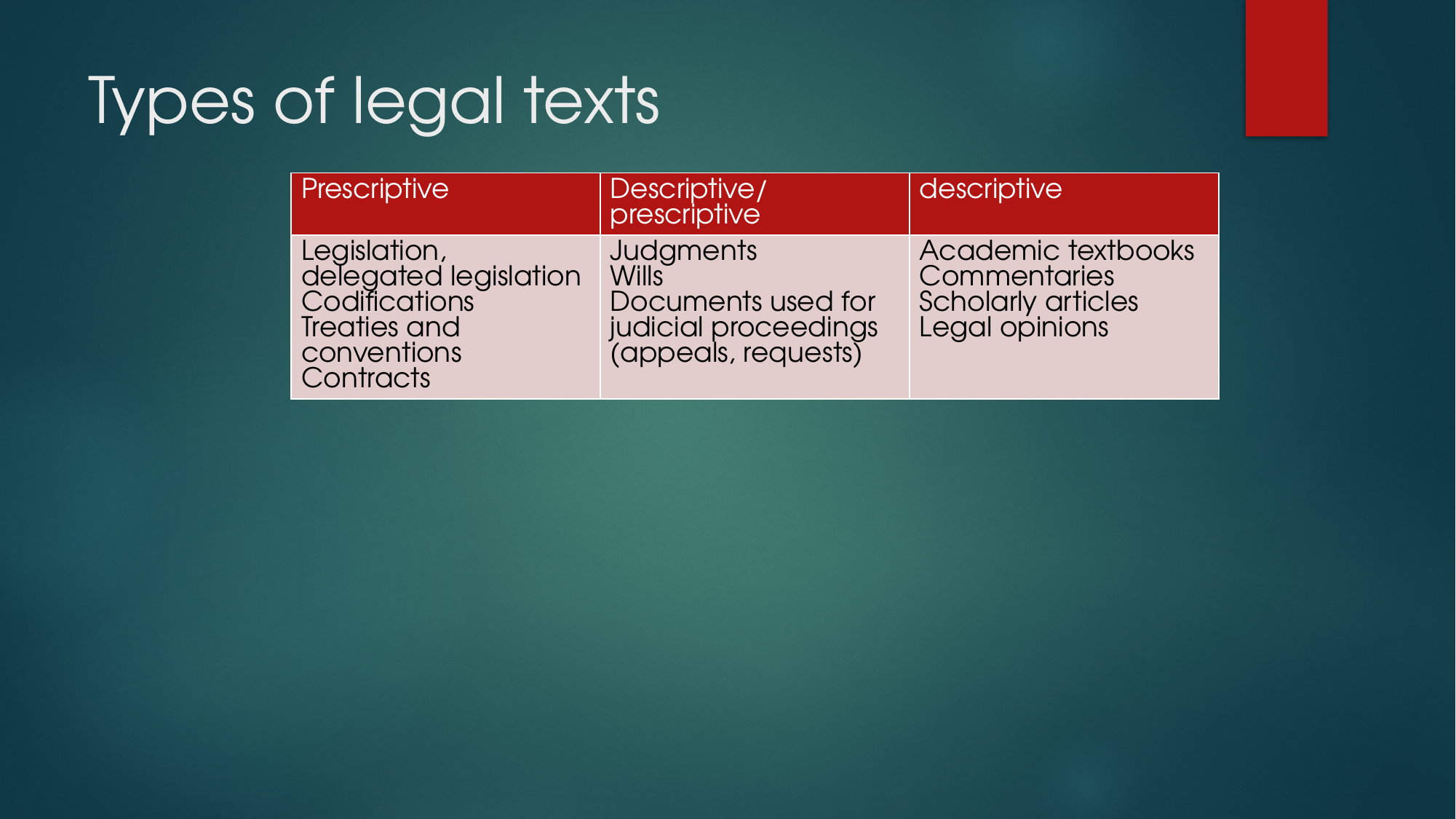

# Types of legal texts
| Prescriptive | Descriptive/prescriptive | descriptive |
| --- | --- | --- |
| Legislation, delegated legislation Codifications Treaties and conventions Contracts | Judgments Wills Documents used for judicial proceedings (appeals, requests) | Academic textbooks Commentaries Scholarly articles Legal opinions |